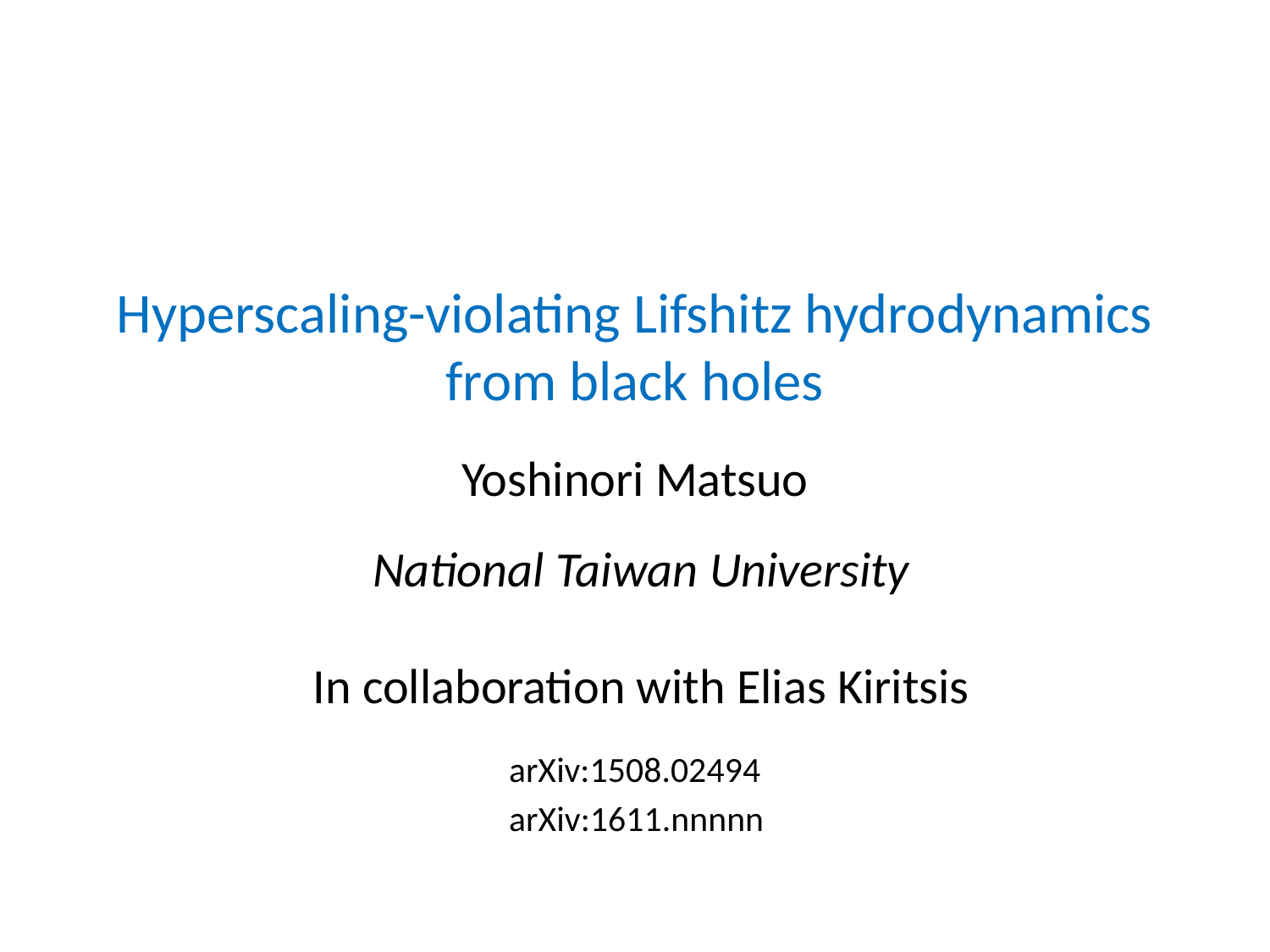

Hyperscaling-violating Lifshitz hydrodynamics from black holes
Yoshinori Matsuo
National Taiwan University
In collaboration with Elias Kiritsis
arXiv:1508.02494
arXiv:1611.nnnnn